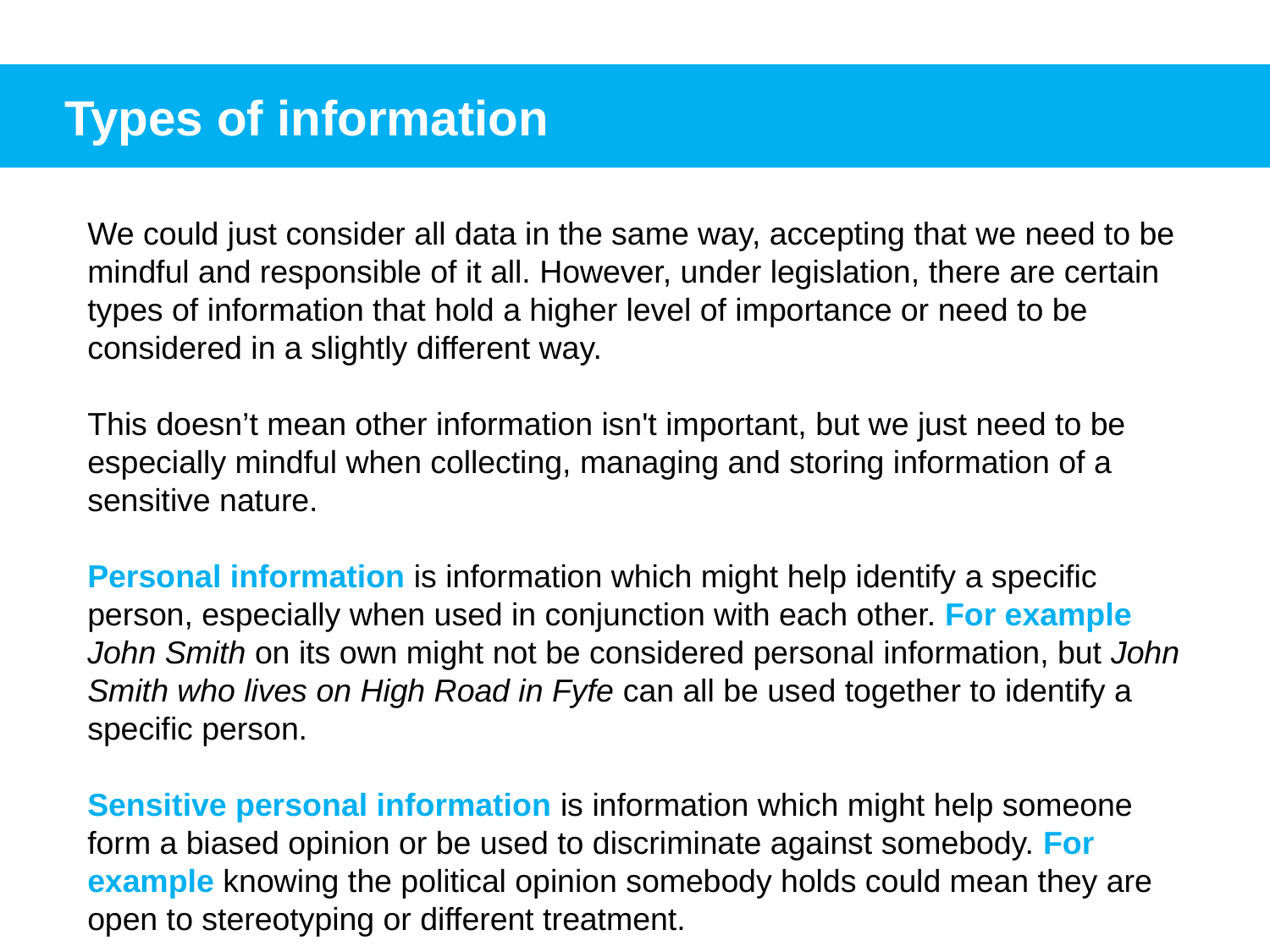

Types of information
We could just consider all data in the same way, accepting that we need to be mindful and responsible of it all. However, under legislation, there are certain types of information that hold a higher level of importance or need to be considered in a slightly different way.

This doesn’t mean other information isn't important, but we just need to be especially mindful when collecting, managing and storing information of a sensitive nature.

Personal information is information which might help identify a specific person, especially when used in conjunction with each other. For example John Smith on its own might not be considered personal information, but John Smith who lives on High Road in Fyfe can all be used together to identify a specific person.

Sensitive personal information is information which might help someone form a biased opinion or be used to discriminate against somebody. For example knowing the political opinion somebody holds could mean they are open to stereotyping or different treatment.